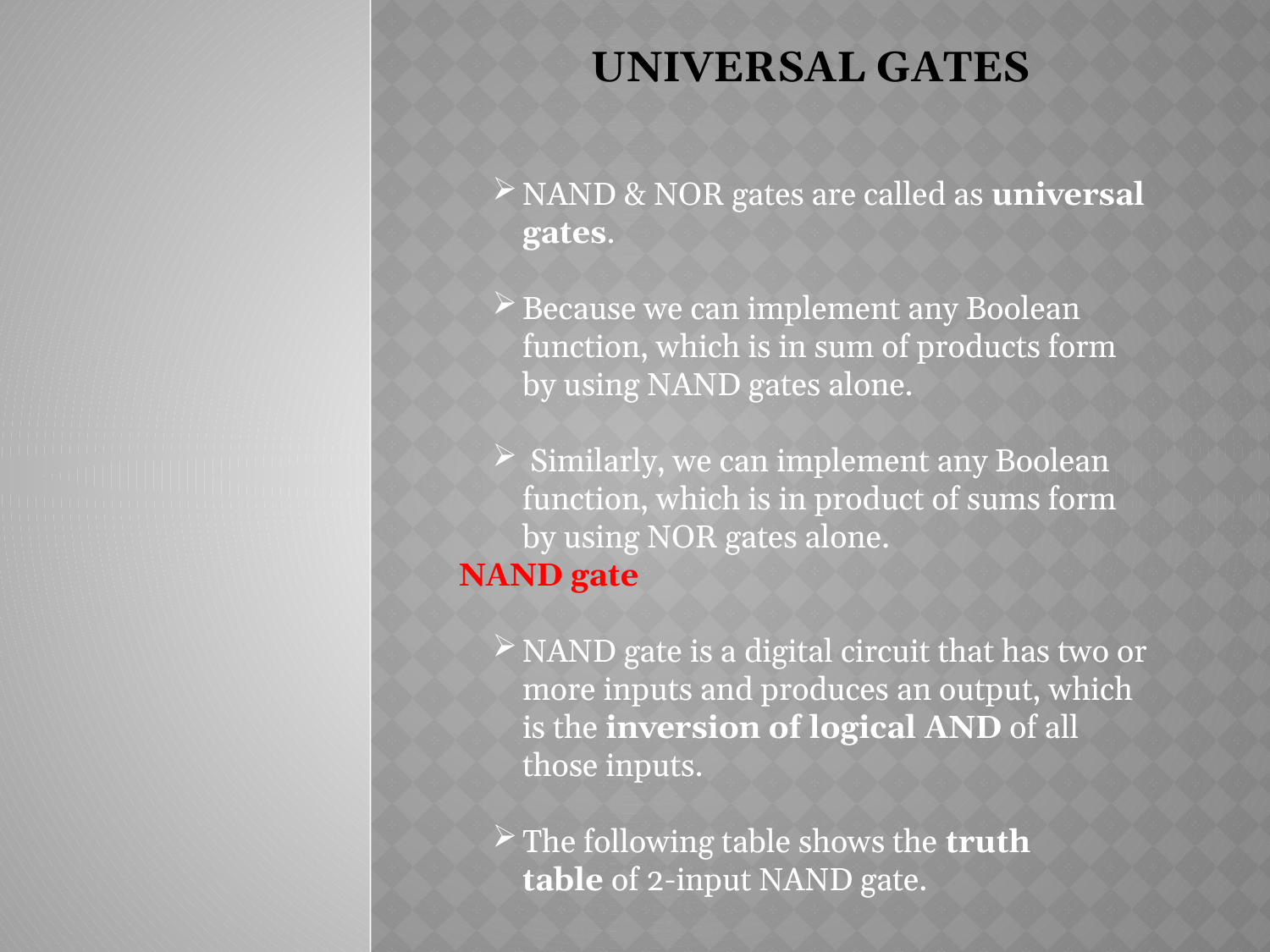

NAND & NOR gates are called as universal gates.

Because we can implement any Boolean function, which is in sum of products form by using NAND gates alone.

 Similarly, we can implement any Boolean function, which is in product of sums form by using NOR gates alone.
NAND gate

NAND gate is a digital circuit that has two or more inputs and produces an output, which is the inversion of logical AND of all those inputs.

The following table shows the truth table of 2-input NAND gate.

# Basic Gates Universal Gates